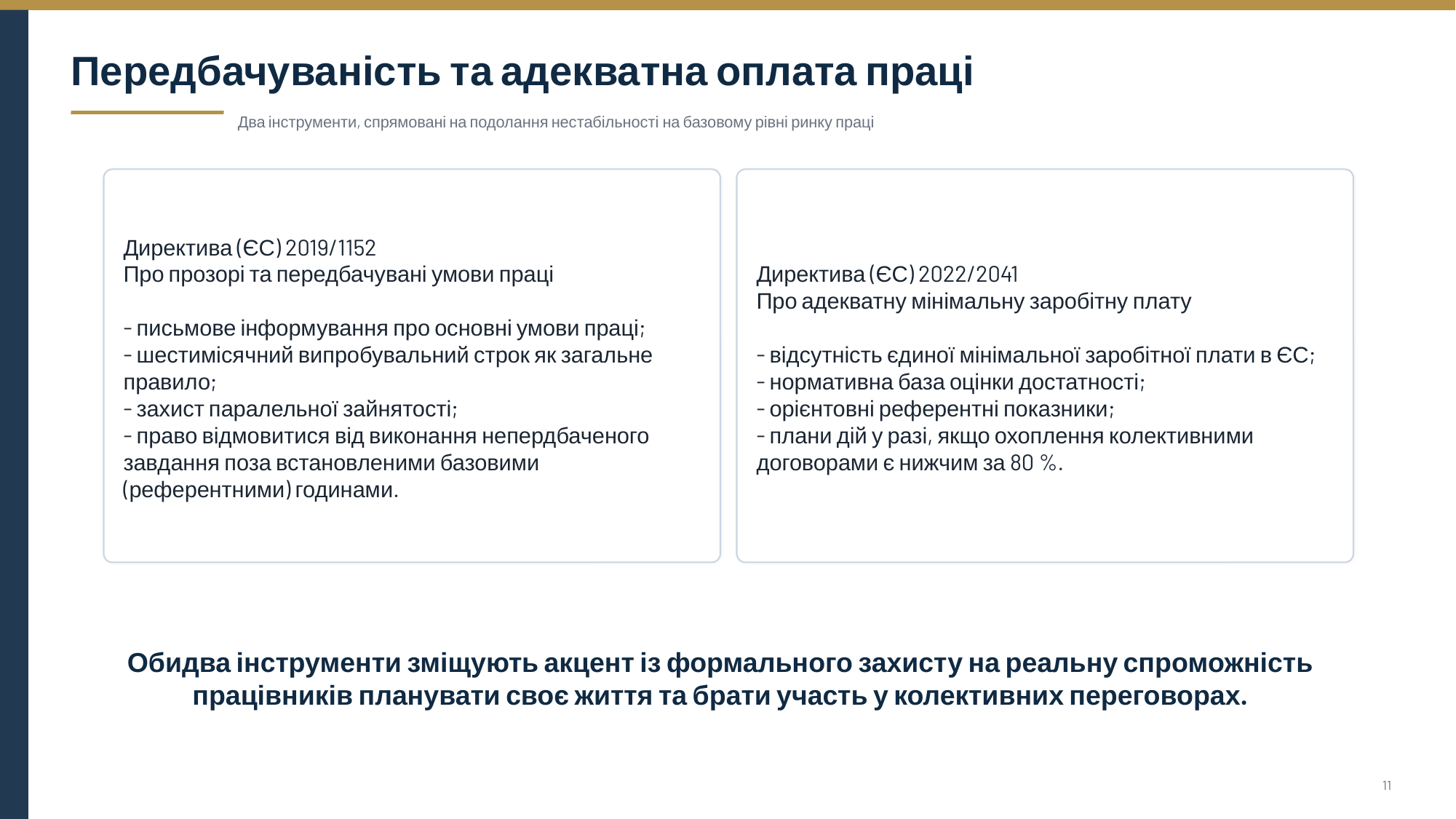

Передбачуваність та адекватна оплата праці
Два інструменти, спрямовані на подолання нестабільності на базовому рівні ринку праці

Директива (ЄС) 2019/1152
Про прозорі та передбачувані умови праці
- письмове інформування про основні умови праці;
- шестимісячний випробувальний строк як загальне правило;
- захист паралельної зайнятості;
- право відмовитися від виконання непердбаченого завдання поза встановленими базовими (референтними) годинами.
Директива (ЄС) 2022/2041
Про адекватну мінімальну заробітну плату
- відсутність єдиної мінімальної заробітної плати в ЄС;
- нормативна база оцінки достатності;
- орієнтовні референтні показники;
- плани дій у разі, якщо охоплення колективними договорами є нижчим за 80 %.
Обидва інструменти зміщують акцент із формального захисту на реальну спроможність працівників планувати своє життя та брати участь у колективних переговорах.
11